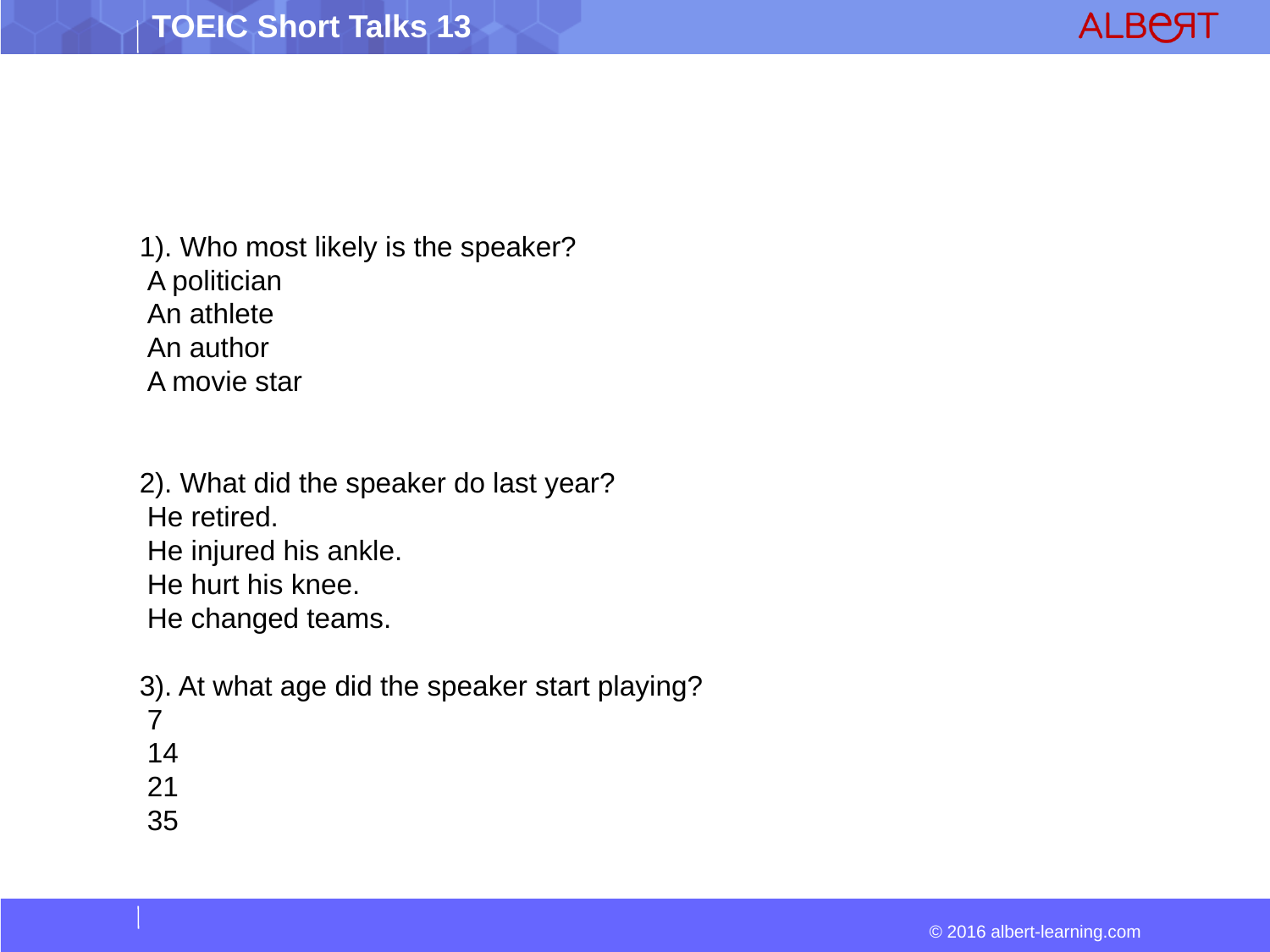

1). Who most likely is the speaker?
 A politician
 An athlete
 An author
 A movie star

2). What did the speaker do last year?
 He retired.
 He injured his ankle.
 He hurt his knee.
 He changed teams.
3). At what age did the speaker start playing?
 7
 14
 21
 35